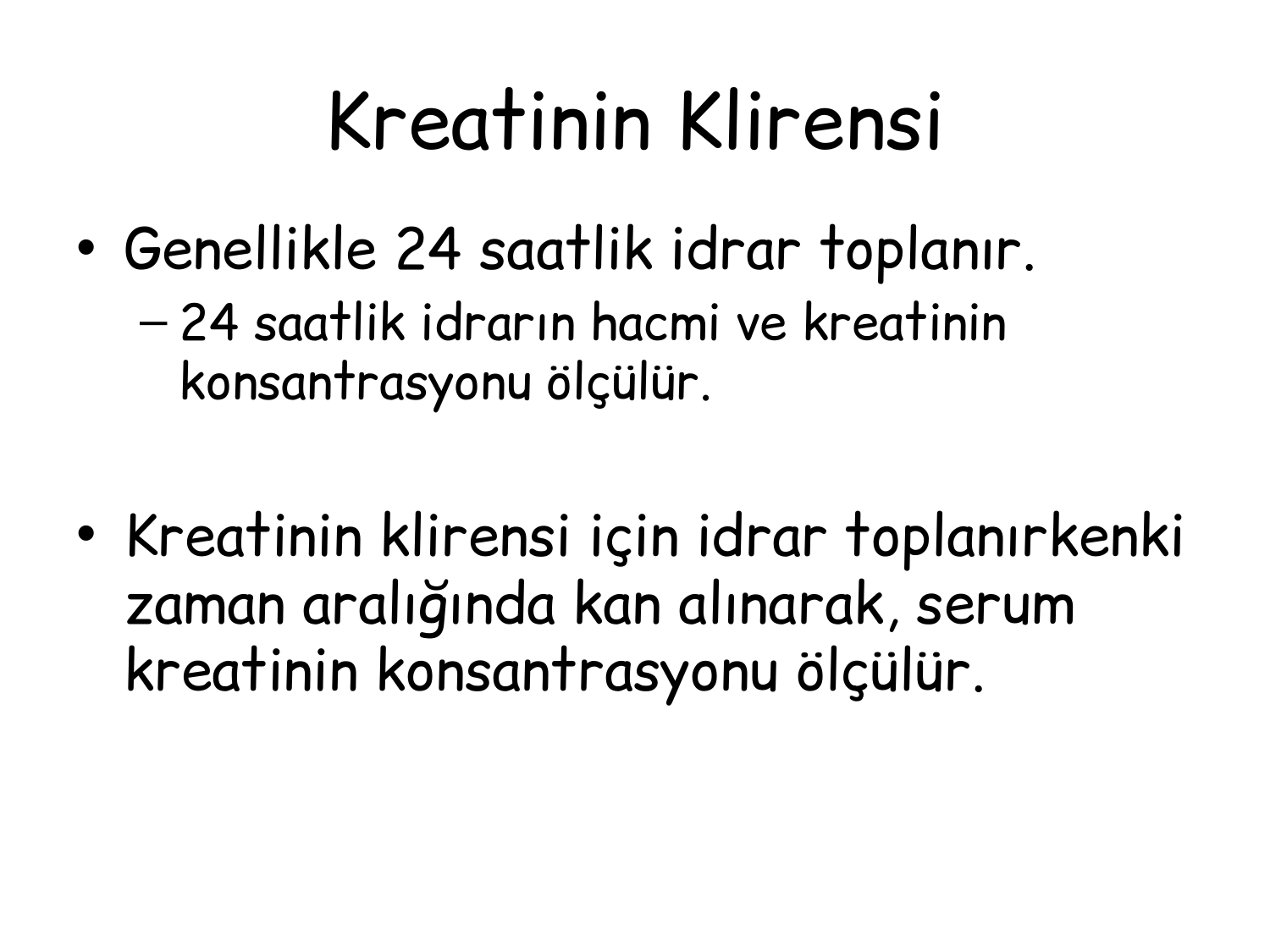

# Kreatinin Klirensi
Genellikle 24 saatlik idrar toplanır.
24 saatlik idrarın hacmi ve kreatinin konsantrasyonu ölçülür.

Kreatinin klirensi için idrar toplanırkenki zaman aralığında kan alınarak, serum kreatinin konsantrasyonu ölçülür.